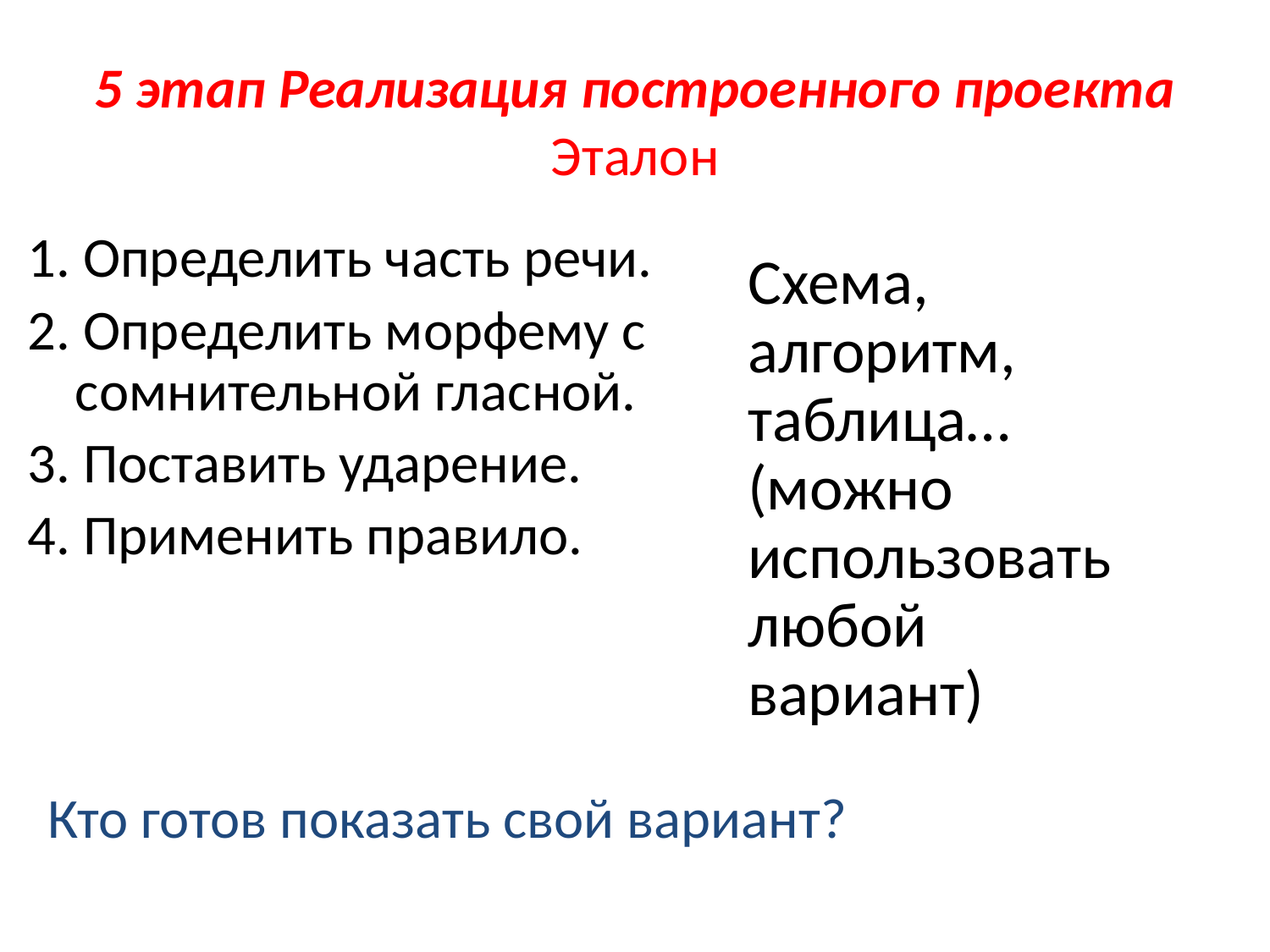

# 5 этап Реализация построенного проекта Эталон
1. Определить часть речи.
2. Определить морфему с сомнительной гласной.
3. Поставить ударение.
4. Применить правило.

Схема, алгоритм, таблица… (можно использовать любой вариант)

Кто готов показать свой вариант?